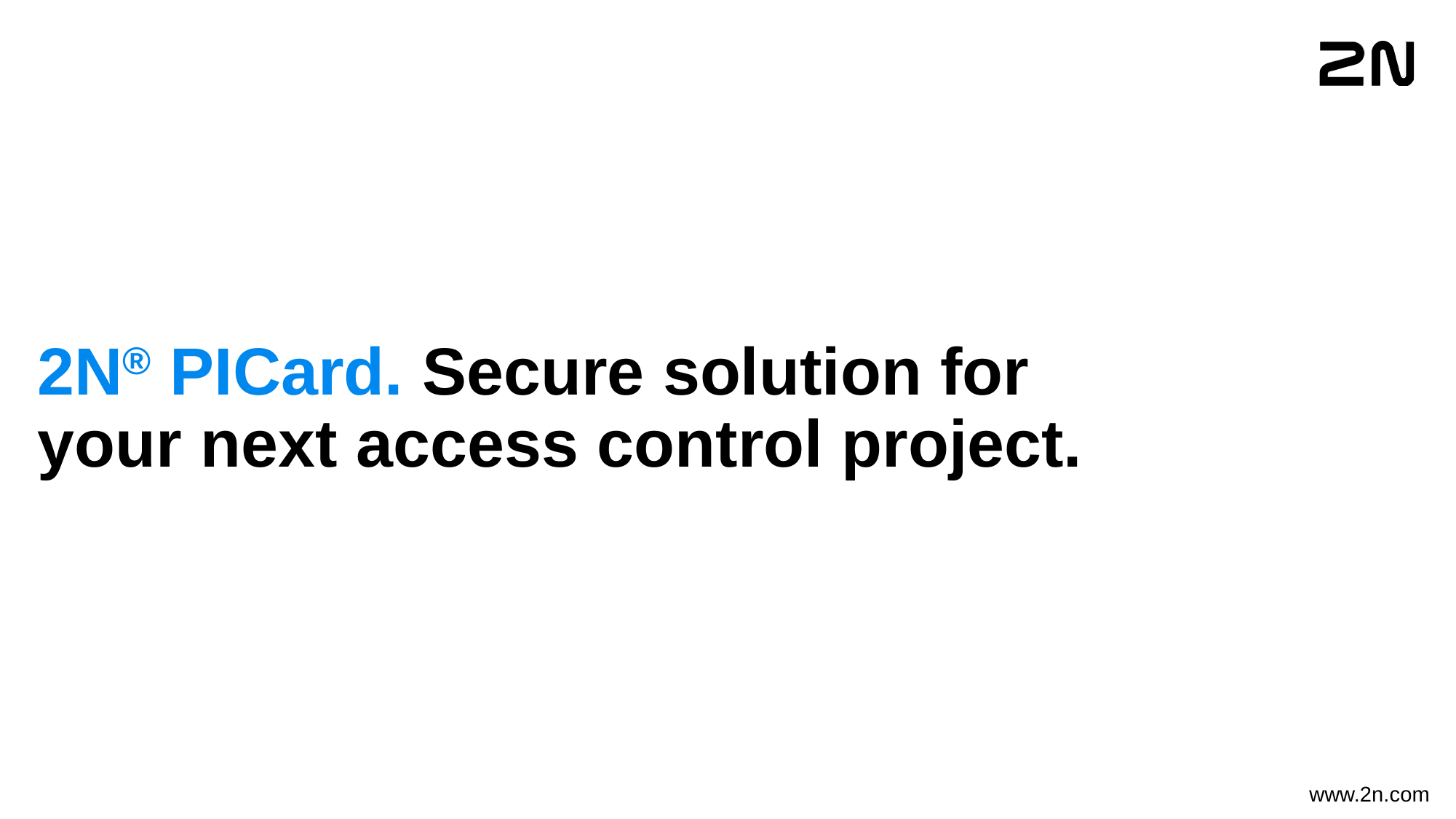

# 2N® PICard. Secure solution for your next access control project.